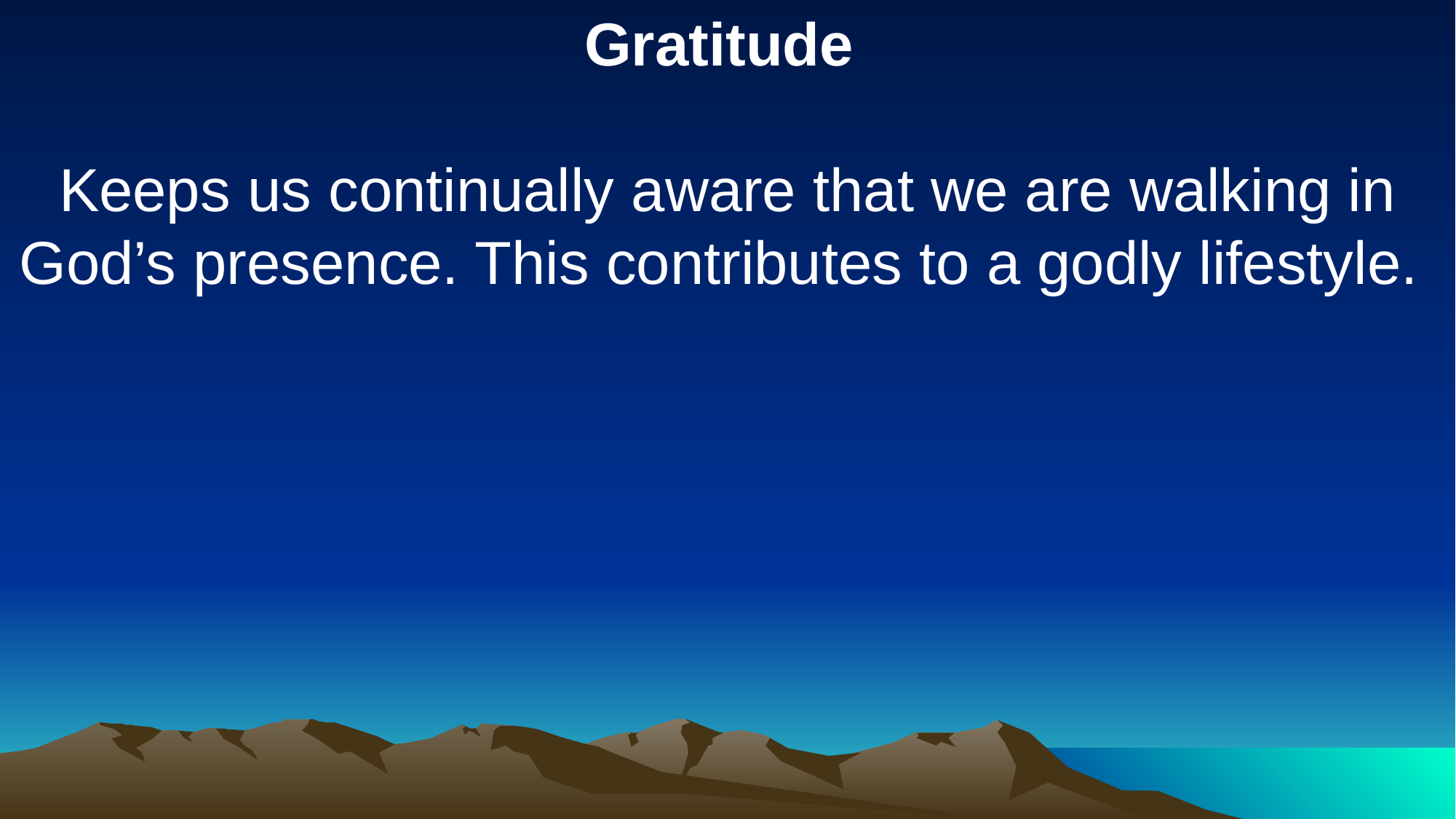

Gratitude

Keeps us continually aware that we are walking in God’s presence. This contributes to a godly lifestyle.